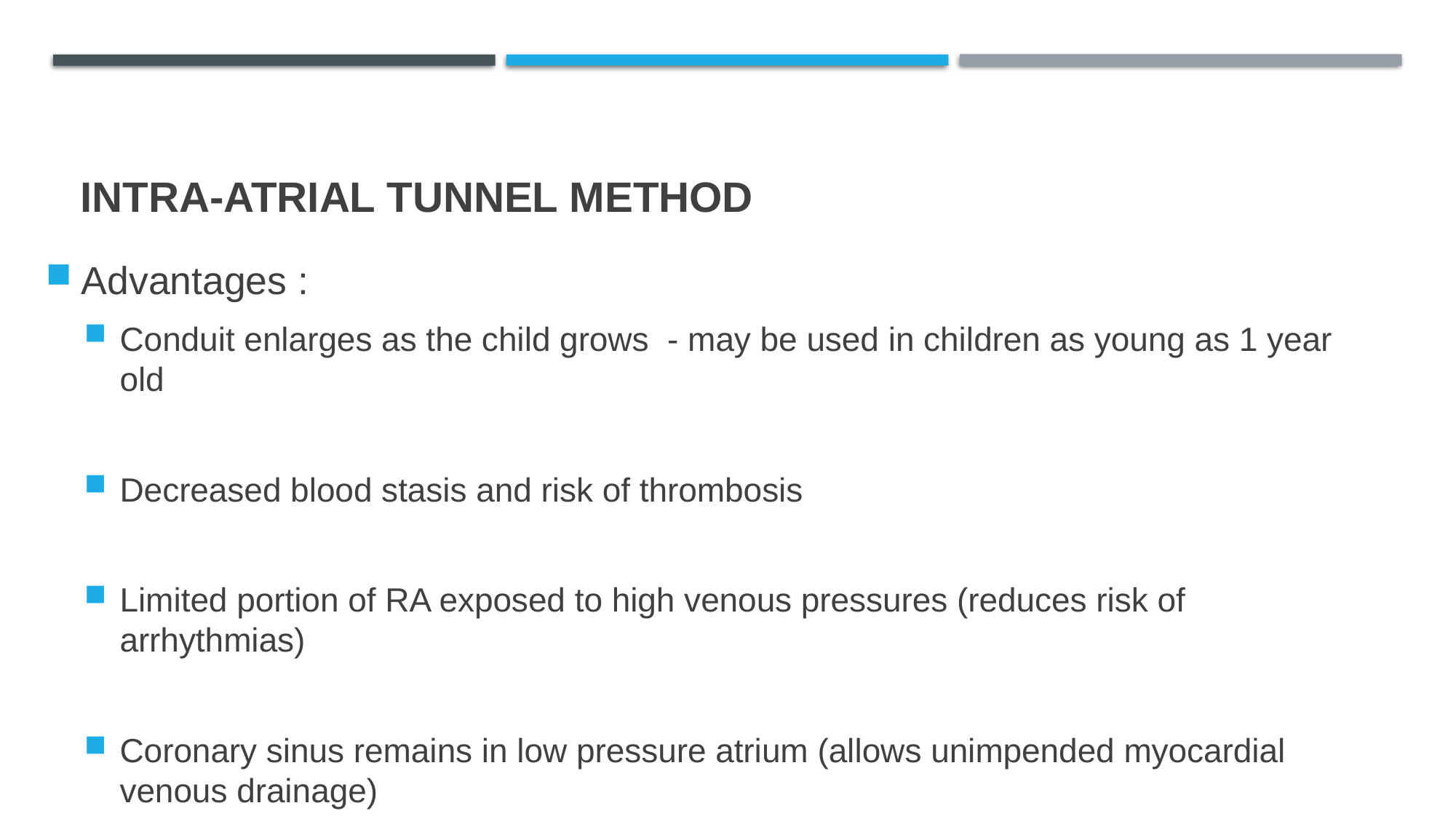

# Intra-atrial Tunnel Method
Advantages :
Conduit enlarges as the child grows  - may be used in children as young as 1 year old

Decreased blood stasis and risk of thrombosis

Limited portion of RA exposed to high venous pressures (reduces risk of arrhythmias)

Coronary sinus remains in low pressure atrium (allows unimpended myocardial venous drainage)